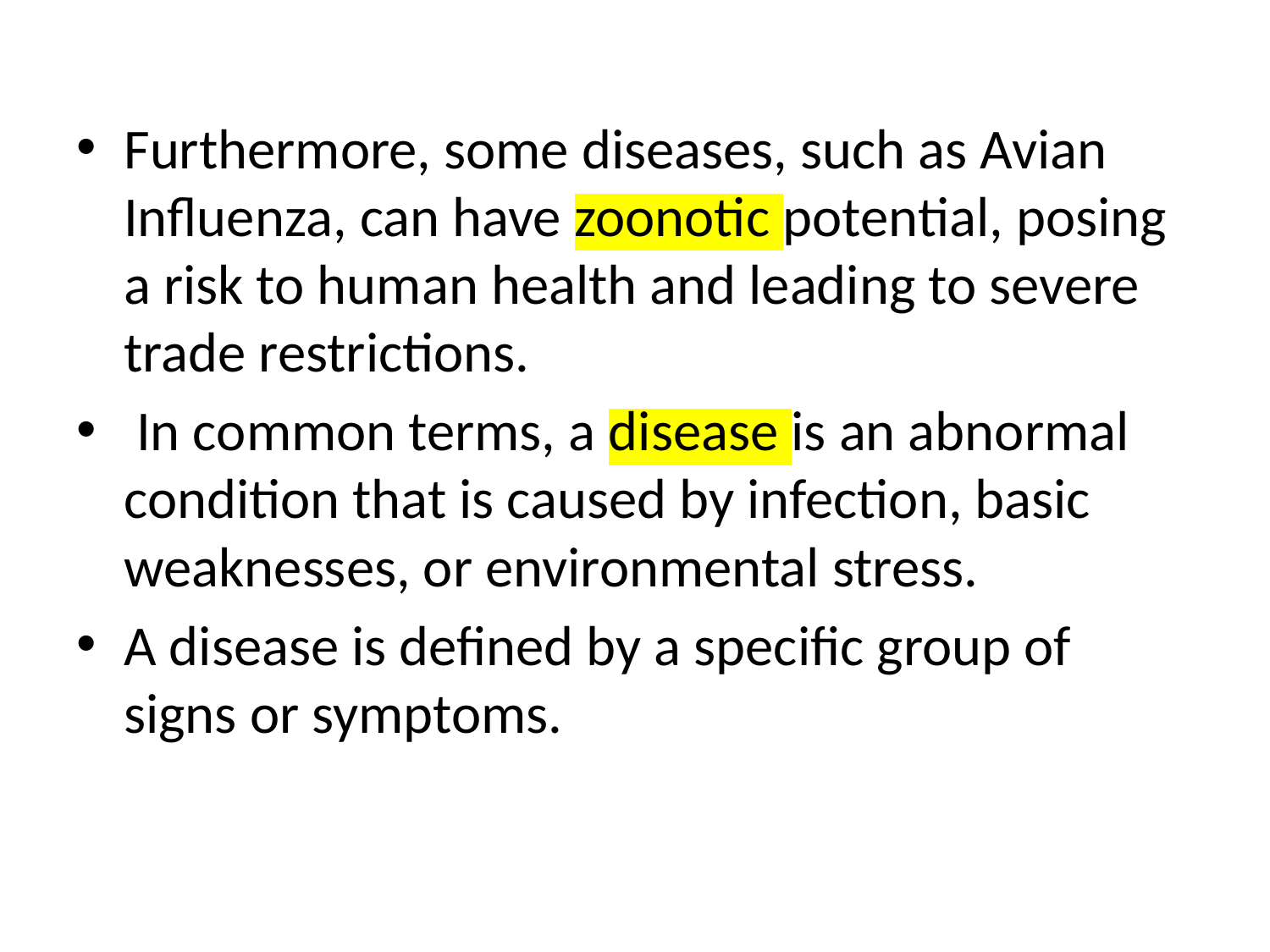

Furthermore, some diseases, such as Avian Influenza, can have zoonotic potential, posing a risk to human health and leading to severe trade restrictions.
 In common terms, a disease is an abnormal condition that is caused by infection, basic weaknesses, or environmental stress.
A disease is defined by a specific group of signs or symptoms.